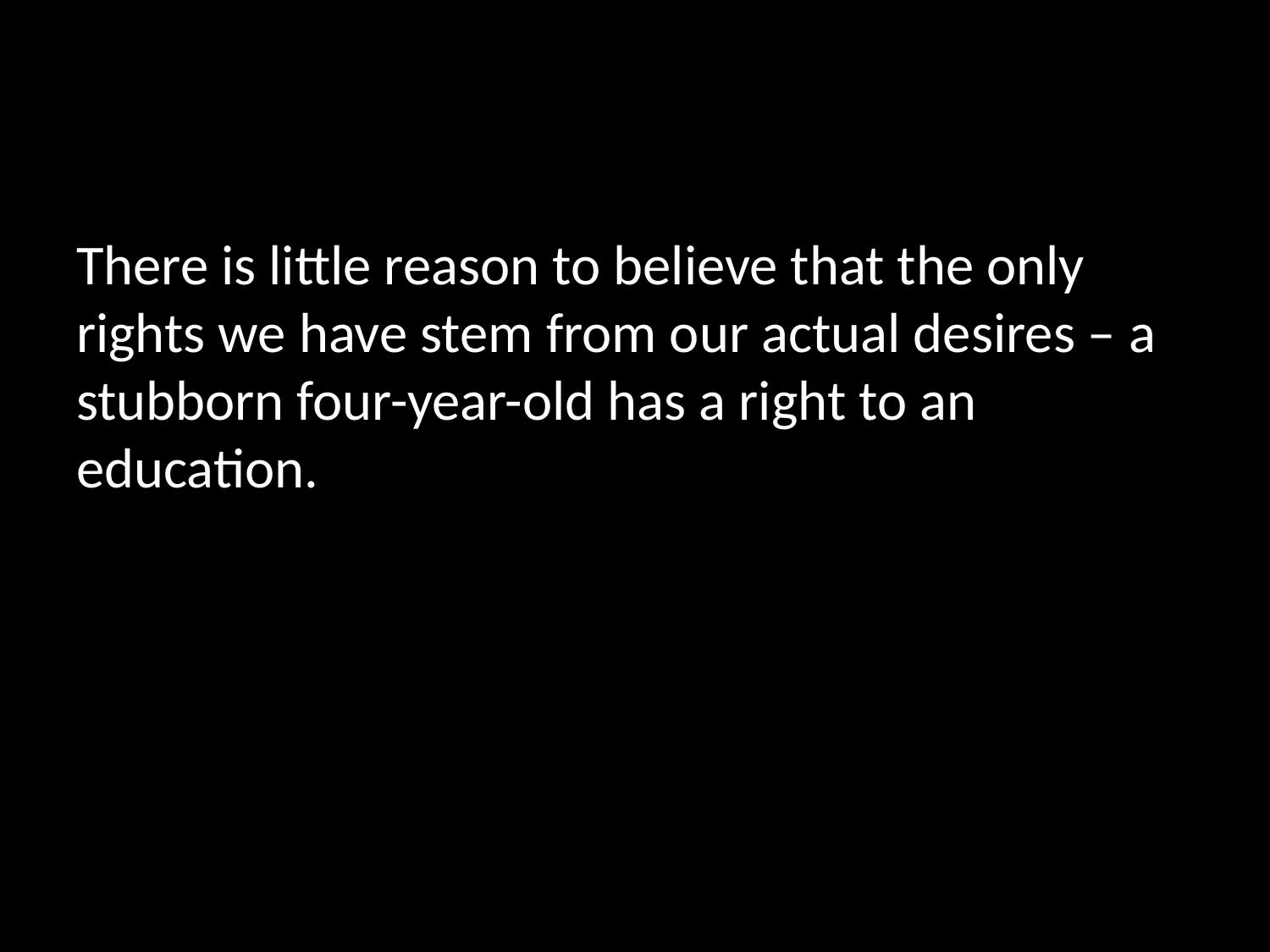

There is little reason to believe that the only rights we have stem from our actual desires – a stubborn four-year-old has a right to an education.